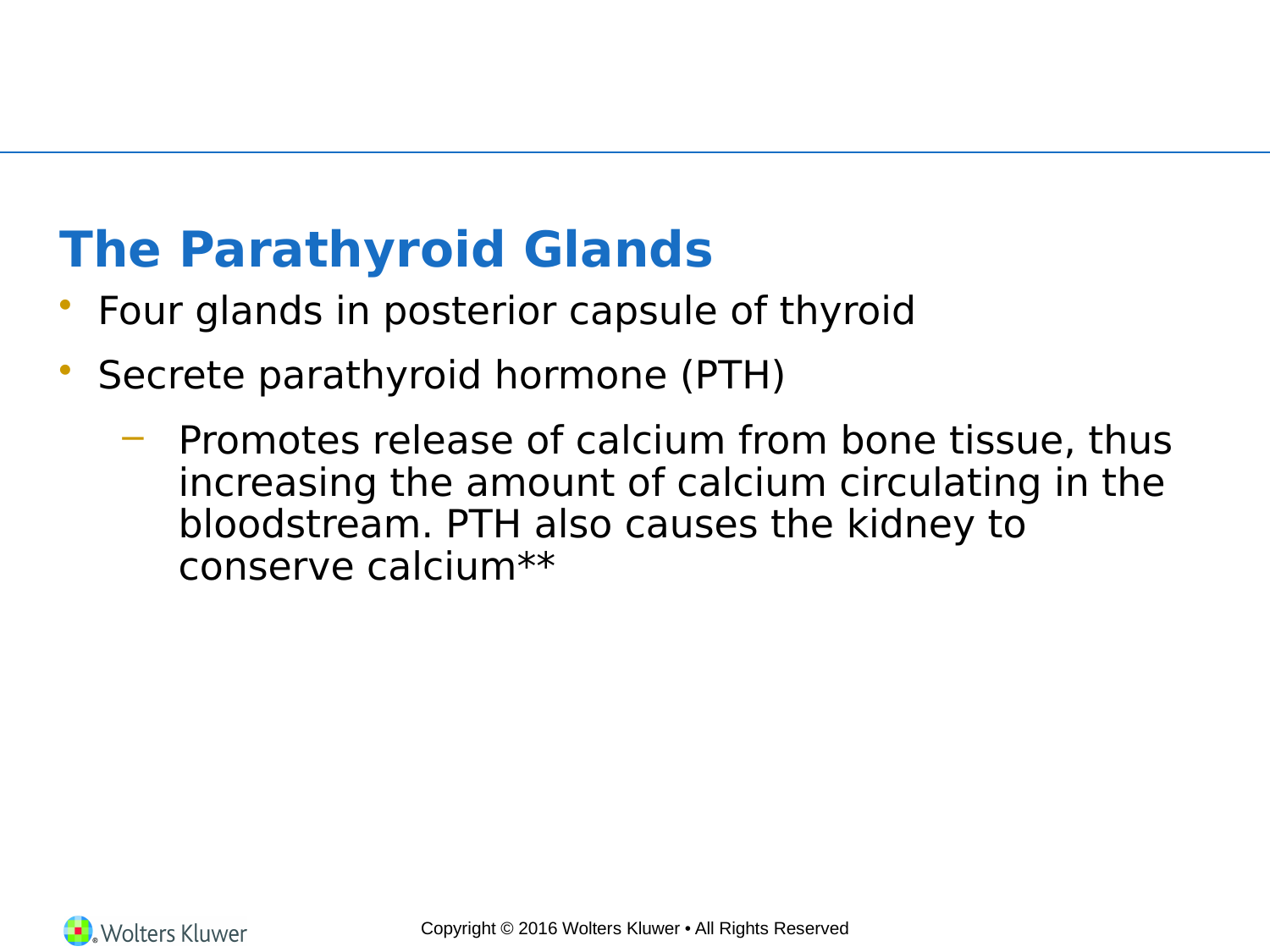

# The Parathyroid Glands
Four glands in posterior capsule of thyroid
Secrete parathyroid hormone (PTH)
Promotes release of calcium from bone tissue, thus increasing the amount of calcium circulating in the bloodstream. PTH also causes the kidney to conserve calcium**